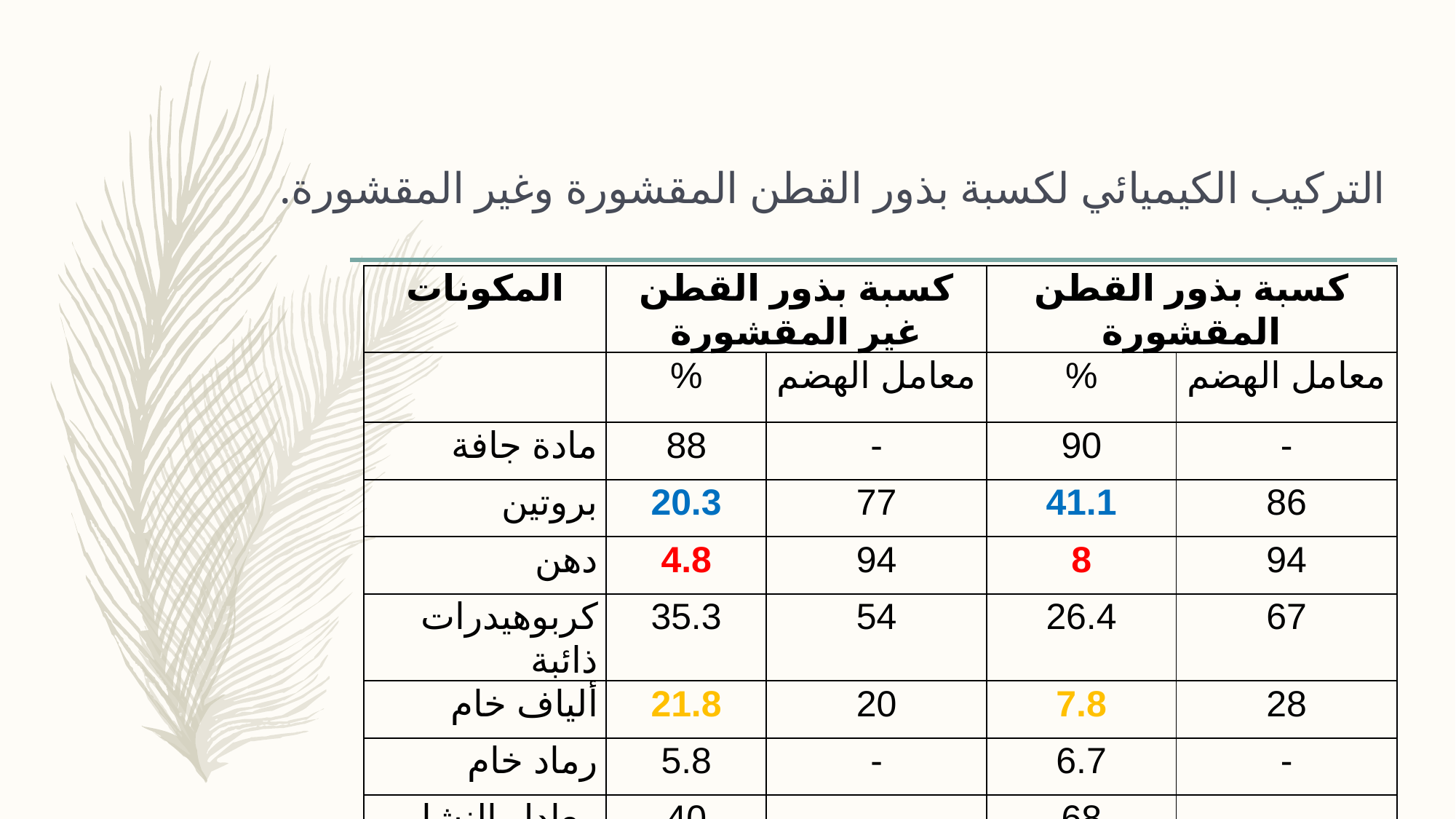

# التركيب الكيميائي لكسبة بذور القطن المقشورة وغير المقشورة.
| المكونات | كسبة بذور القطن غير المقشورة |  | كسبة بذور القطن المقشورة |  |
| --- | --- | --- | --- | --- |
|  | % | معامل الهضم | % | معامل الهضم |
| مادة جافة | 88 | - | 90 | - |
| بروتين | 20.3 | 77 | 41.1 | 86 |
| دهن | 4.8 | 94 | 8 | 94 |
| كربوهيدرات ذائبة | 35.3 | 54 | 26.4 | 67 |
| ألياف خام | 21.8 | 20 | 7.8 | 28 |
| رماد خام | 5.8 | - | 6.7 | - |
| معادل النشا | 40 |  | 68 |  |